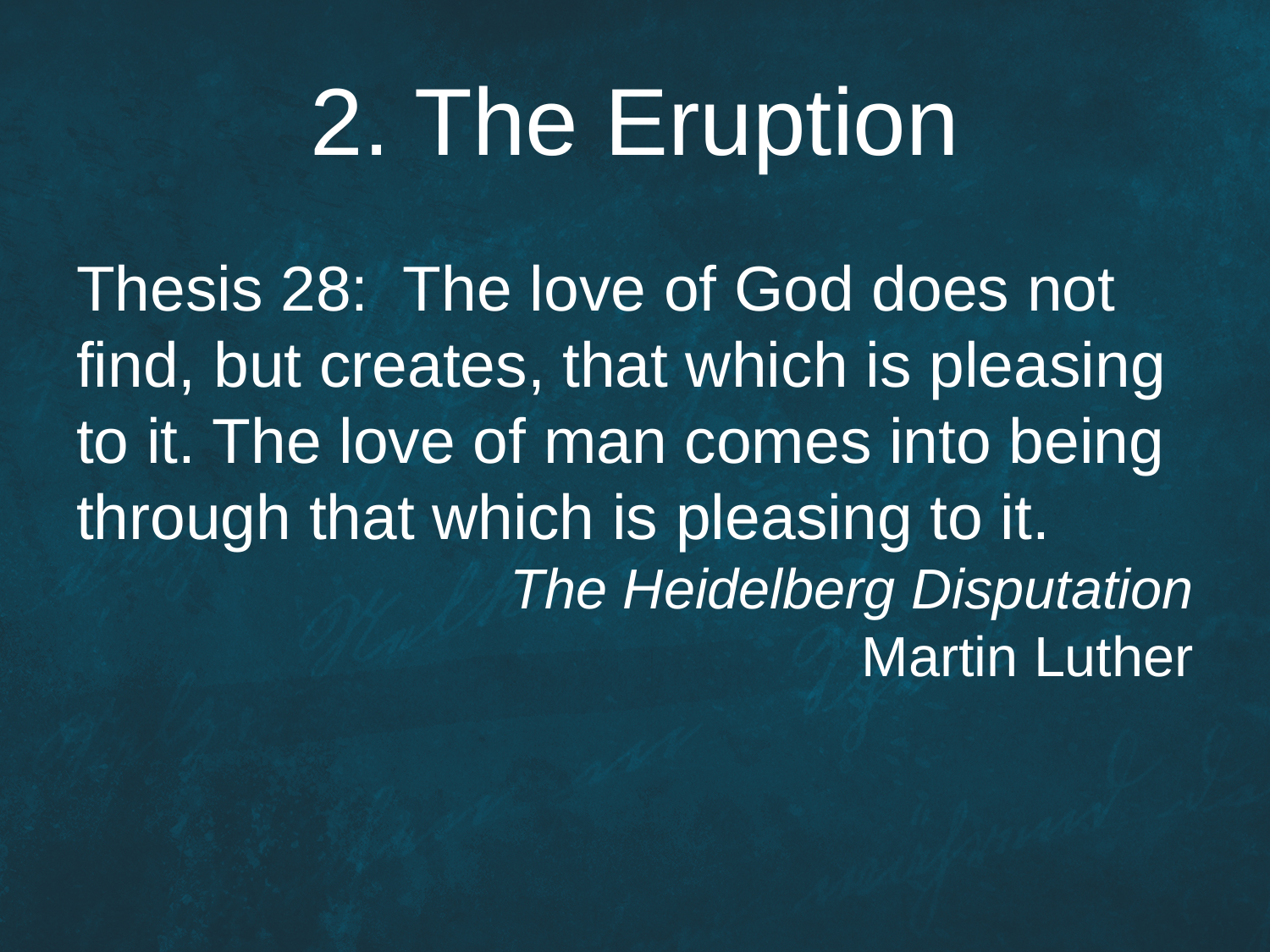

# 2. The Eruption
Thesis 28:  The love of God does not find, but creates, that which is pleasing to it. The love of man comes into being through that which is pleasing to it.
The Heidelberg Disputation
Martin Luther